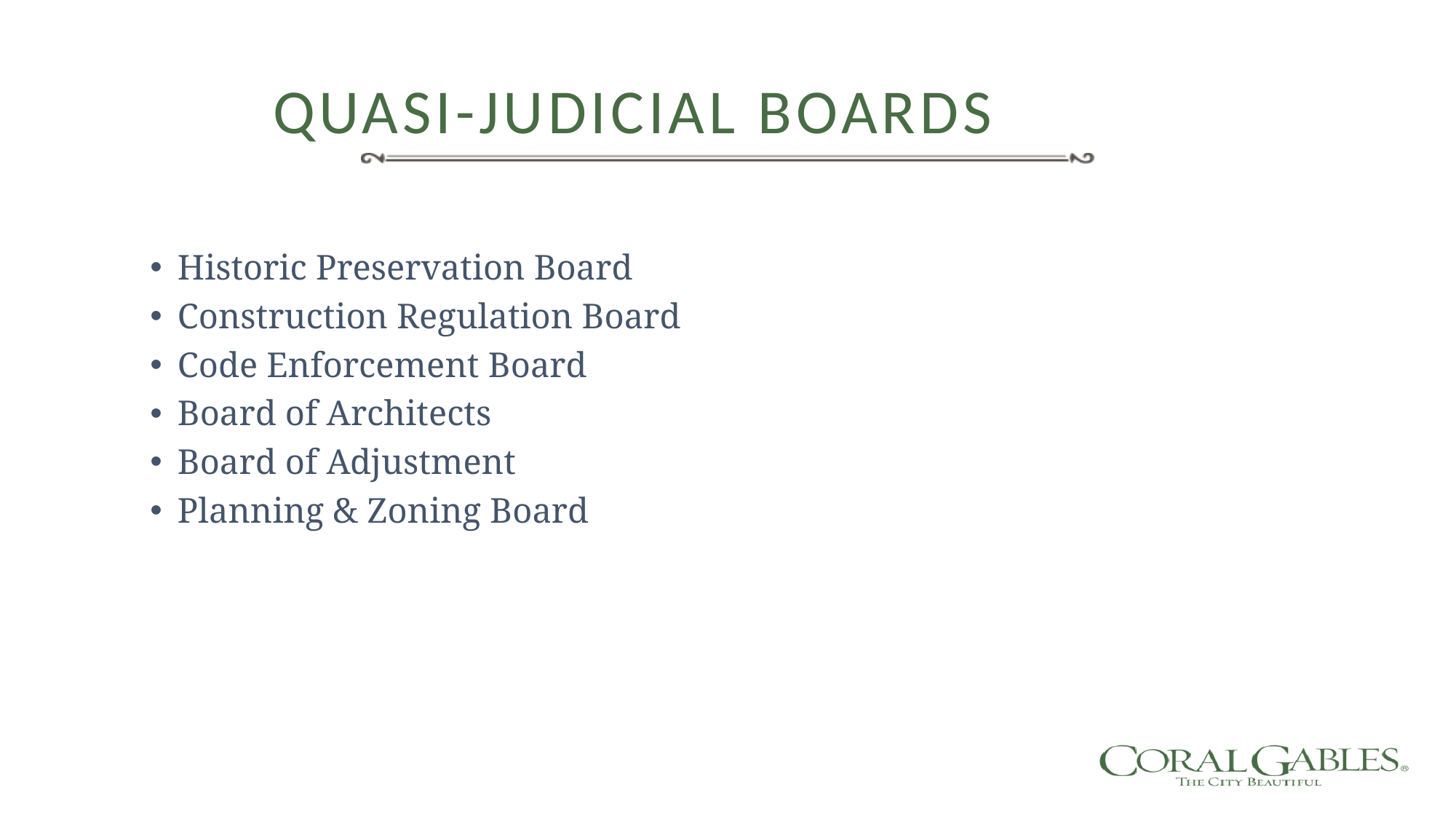

# Quasi-Judicial Boards

Historic Preservation Board
Construction Regulation Board
Code Enforcement Board
Board of Architects
Board of Adjustment
Planning & Zoning Board